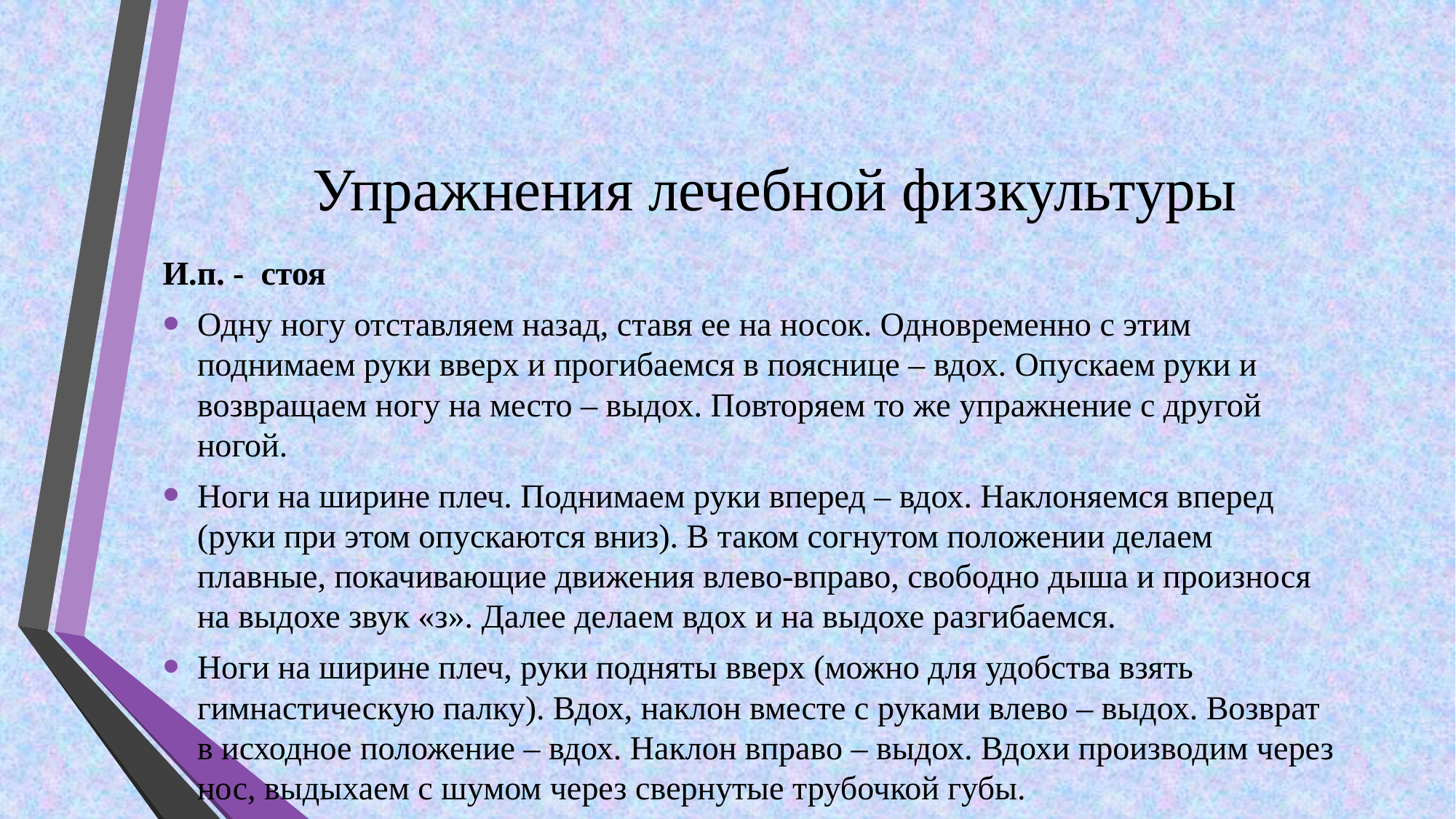

# Упражнения лечебной физкультуры
И.п. -  стоя
Одну ногу отставляем назад, ставя ее на носок. Одновременно с этим поднимаем руки вверх и прогибаемся в пояснице – вдох. Опускаем руки и возвращаем ногу на место – выдох. Повторяем то же упражнение с другой ногой.
Ноги на ширине плеч. Поднимаем руки вперед – вдох. Наклоняемся вперед (руки при этом опускаются вниз). В таком согнутом положении делаем плавные, покачивающие движения влево-вправо, свободно дыша и произнося на выдохе звук «з». Далее делаем вдох и на выдохе разгибаемся.
Ноги на ширине плеч, руки подняты вверх (можно для удобства взять гимнастическую палку). Вдох, наклон вместе с руками влево – выдох. Возврат в исходное положение – вдох. Наклон вправо – выдох. Вдохи производим через нос, выдыхаем с шумом через свернутые трубочкой губы.